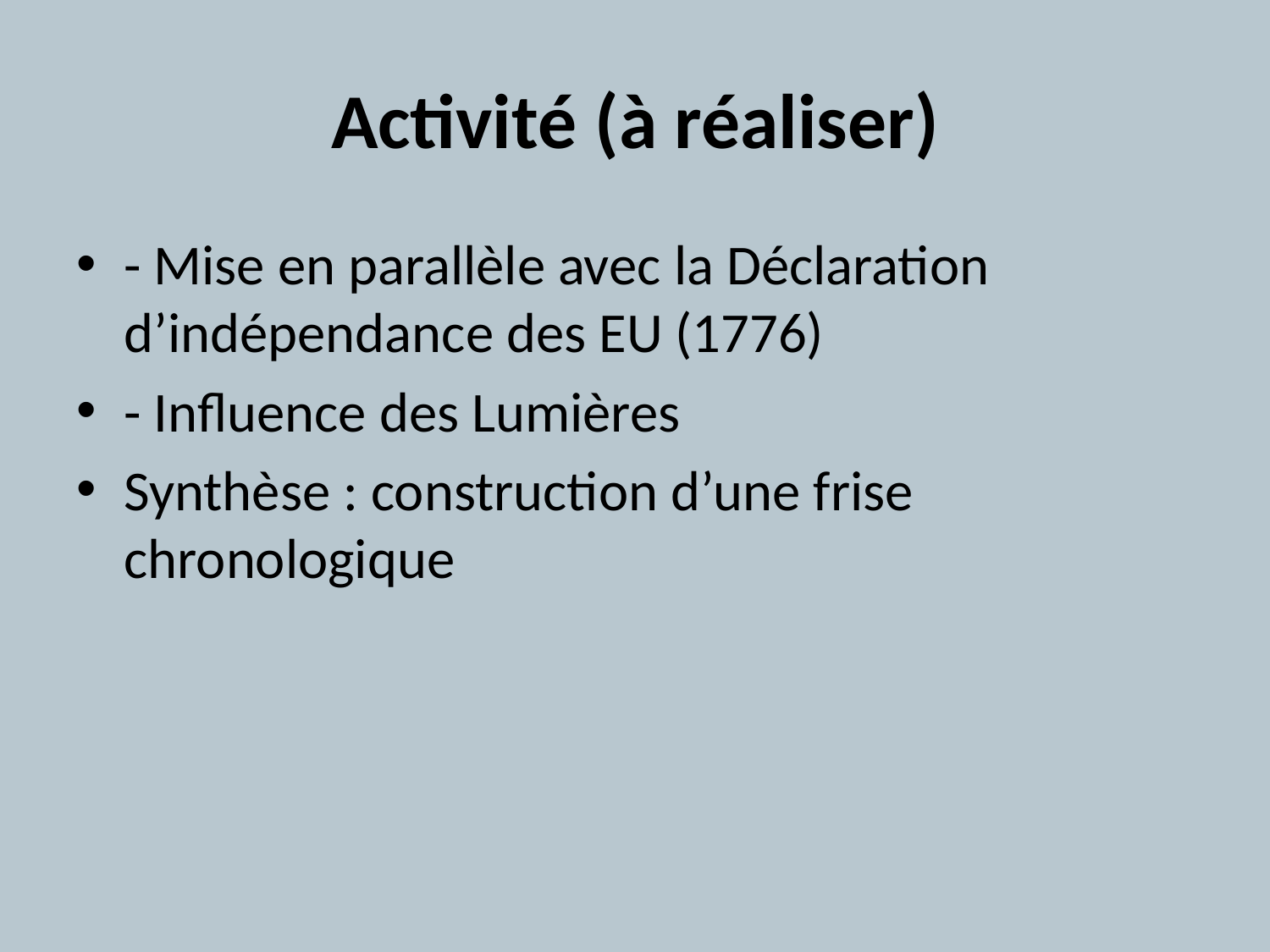

# Activité (à réaliser)
- Mise en parallèle avec la Déclaration d’indépendance des EU (1776)
- Influence des Lumières
Synthèse : construction d’une frise chronologique